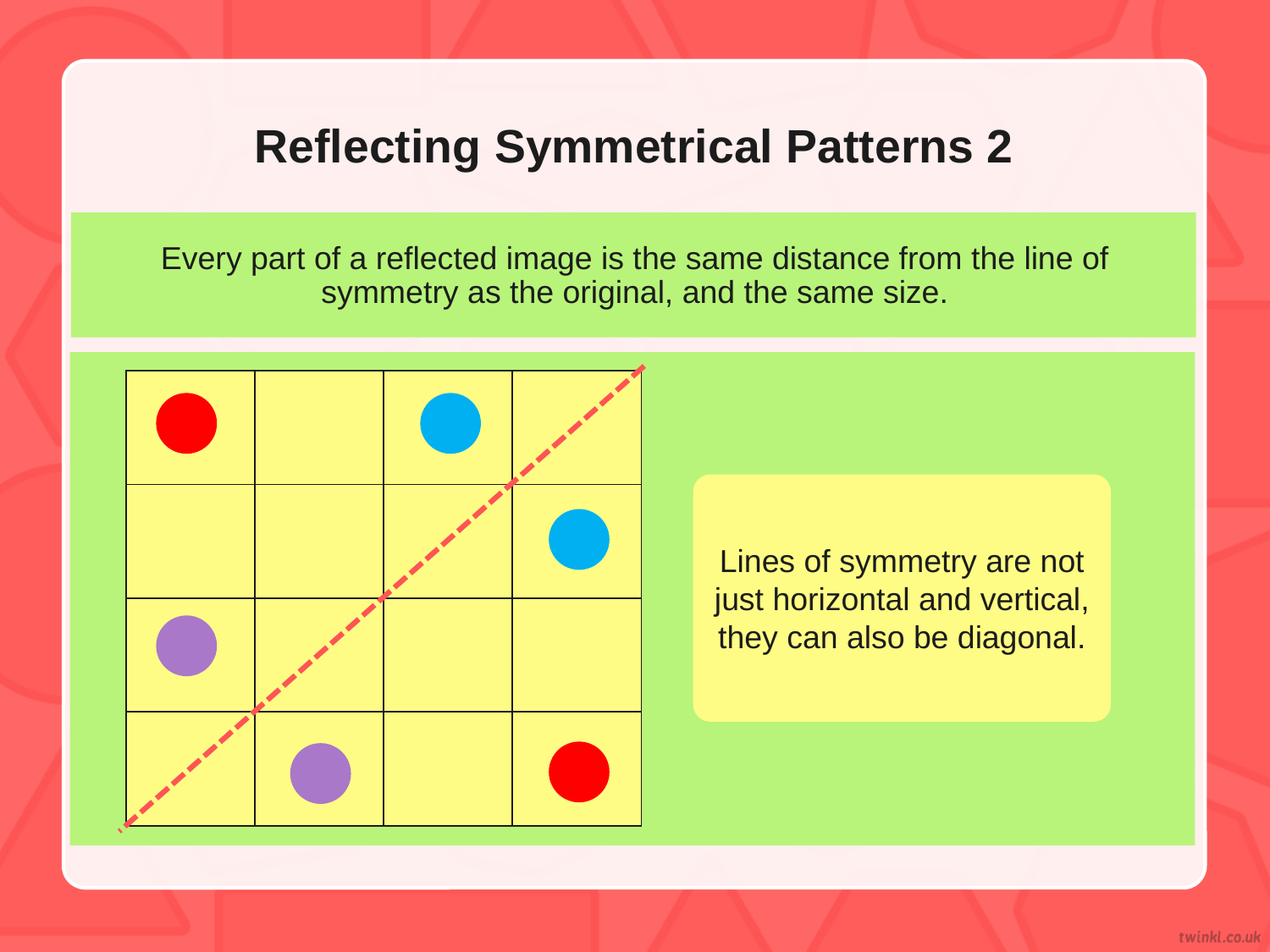

# Reflecting Symmetrical Patterns 2

Every part of a reflected image is the same distance from the line of symmetry as the original, and the same size.

|  |  |  |  |
| --- | --- | --- | --- |
|  |  |  |  |
|  |  |  |  |
|  |  |  |  |

Lines of symmetry are not just horizontal and vertical, they can also be diagonal.